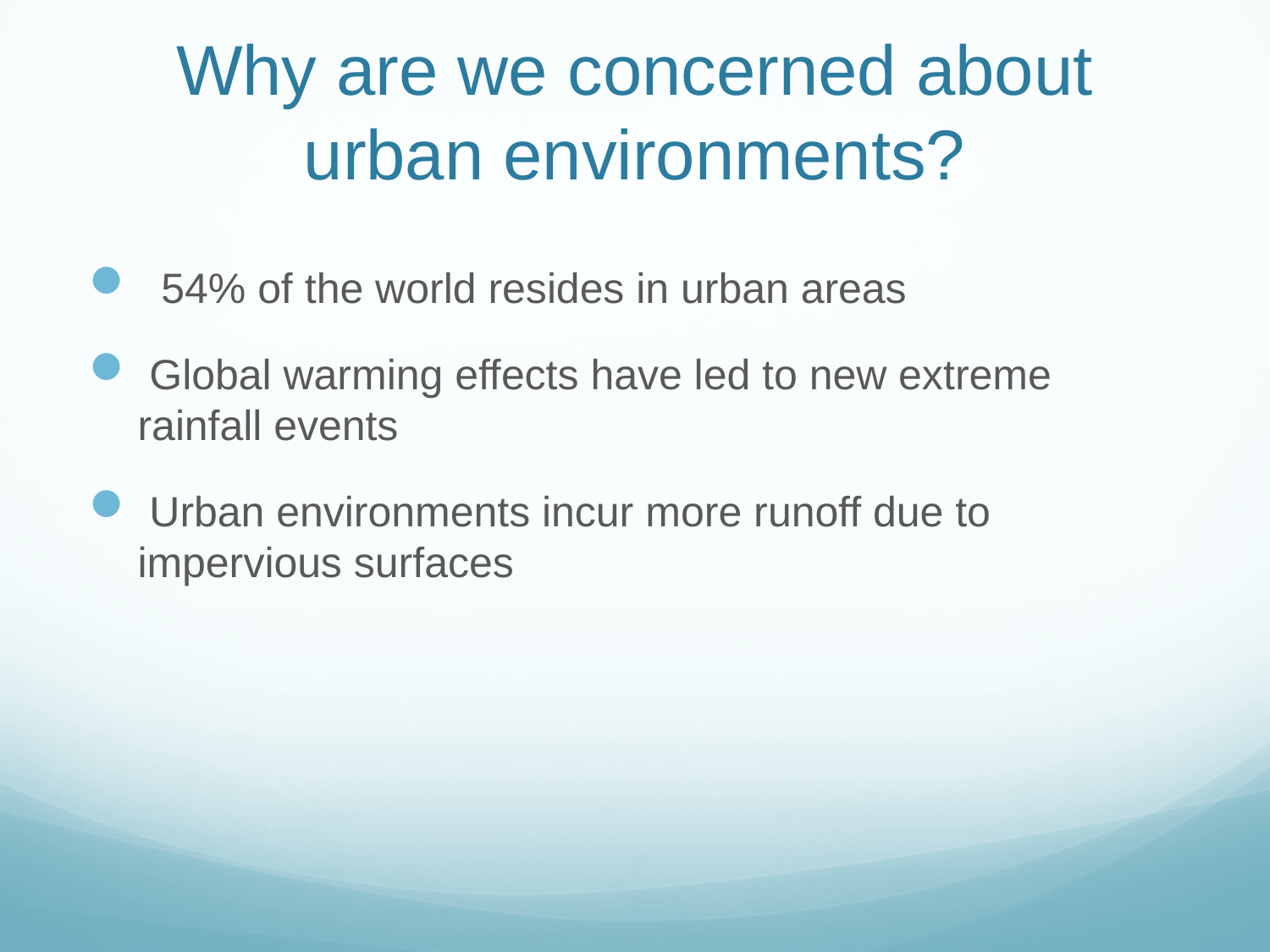

# Why are we concerned about urban environments?
  54% of the world resides in urban areas
 Global warming effects have led to new extreme rainfall events
 Urban environments incur more runoff due to impervious surfaces